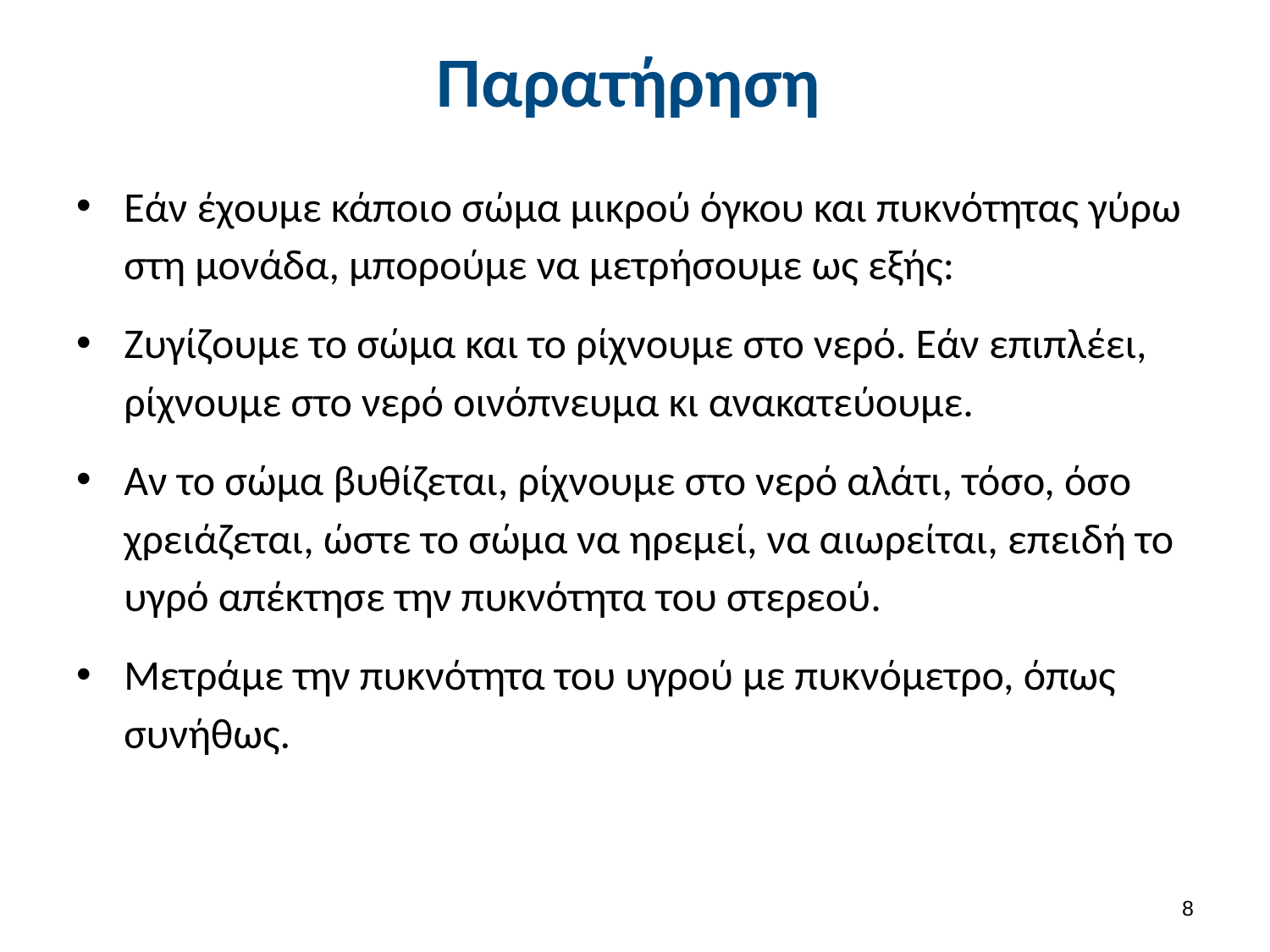

# Παρατήρηση
Εάν έχουμε κάποιο σώμα μικρού όγκου και πυκνότητας γύρω στη μονάδα, μπορούμε να μετρήσουμε ως εξής:
Ζυγίζουμε το σώμα και το ρίχνουμε στο νερό. Εάν επιπλέει, ρίχνουμε στο νερό οινόπνευμα κι ανακατεύουμε.
Αν το σώμα βυθίζεται, ρίχνουμε στο νερό αλάτι, τόσο, όσο χρειάζεται, ώστε το σώμα να ηρεμεί, να αιωρείται, επειδή το υγρό απέκτησε την πυκνότητα του στερεού.
Μετράμε την πυκνότητα του υγρού με πυκνόμετρο, όπως συνήθως.
8